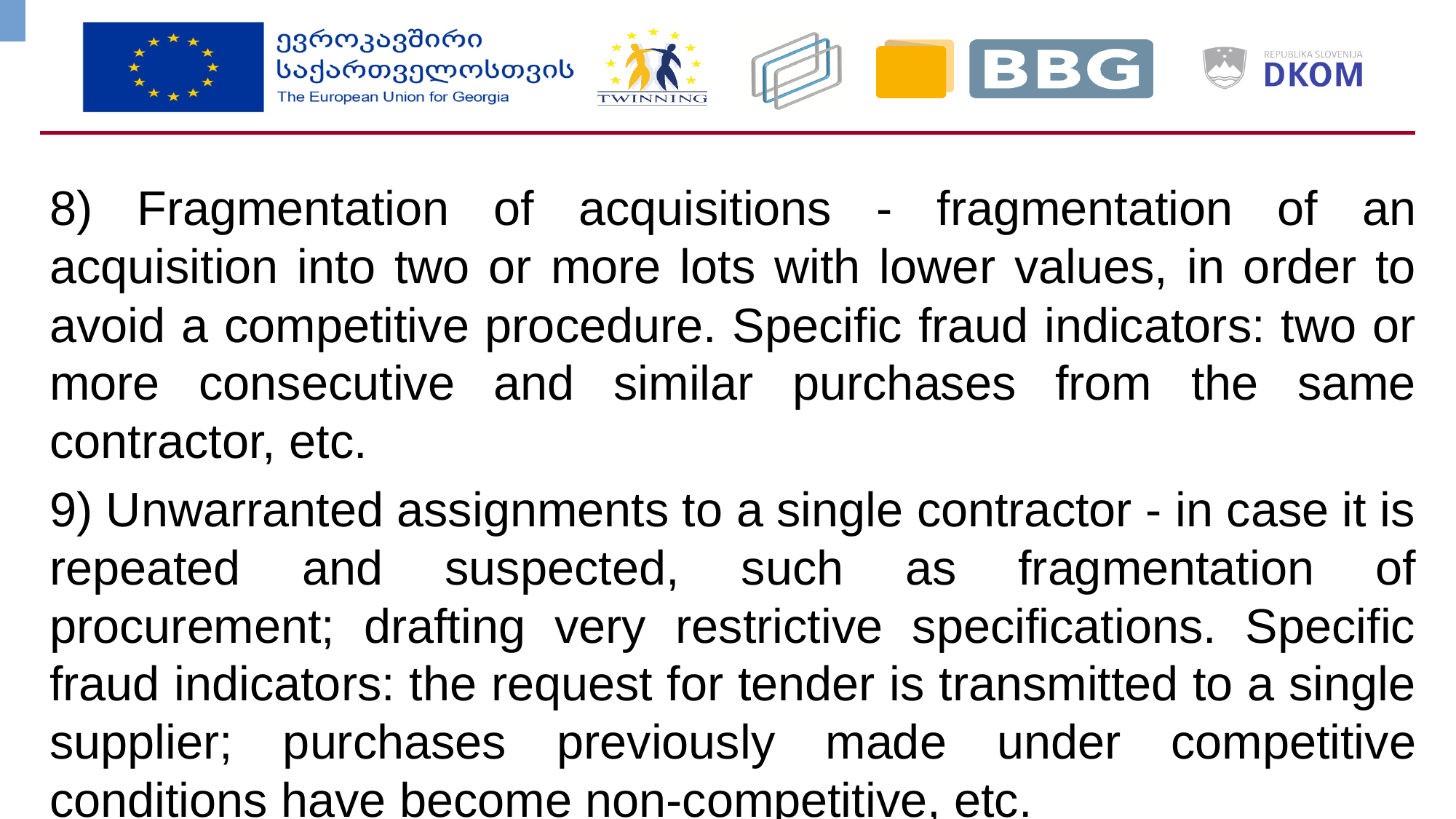

8) Fragmentation of acquisitions - fragmentation of an acquisition into two or more lots with lower values, in order to avoid a competitive procedure. Specific fraud indicators: two or more consecutive and similar purchases from the same contractor, etc.
9) Unwarranted assignments to a single contractor - in case it is repeated and suspected, such as fragmentation of procurement; drafting very restrictive specifications. Specific fraud indicators: the request for tender is transmitted to a single supplier; purchases previously made under competitive conditions have become non-competitive, etc.